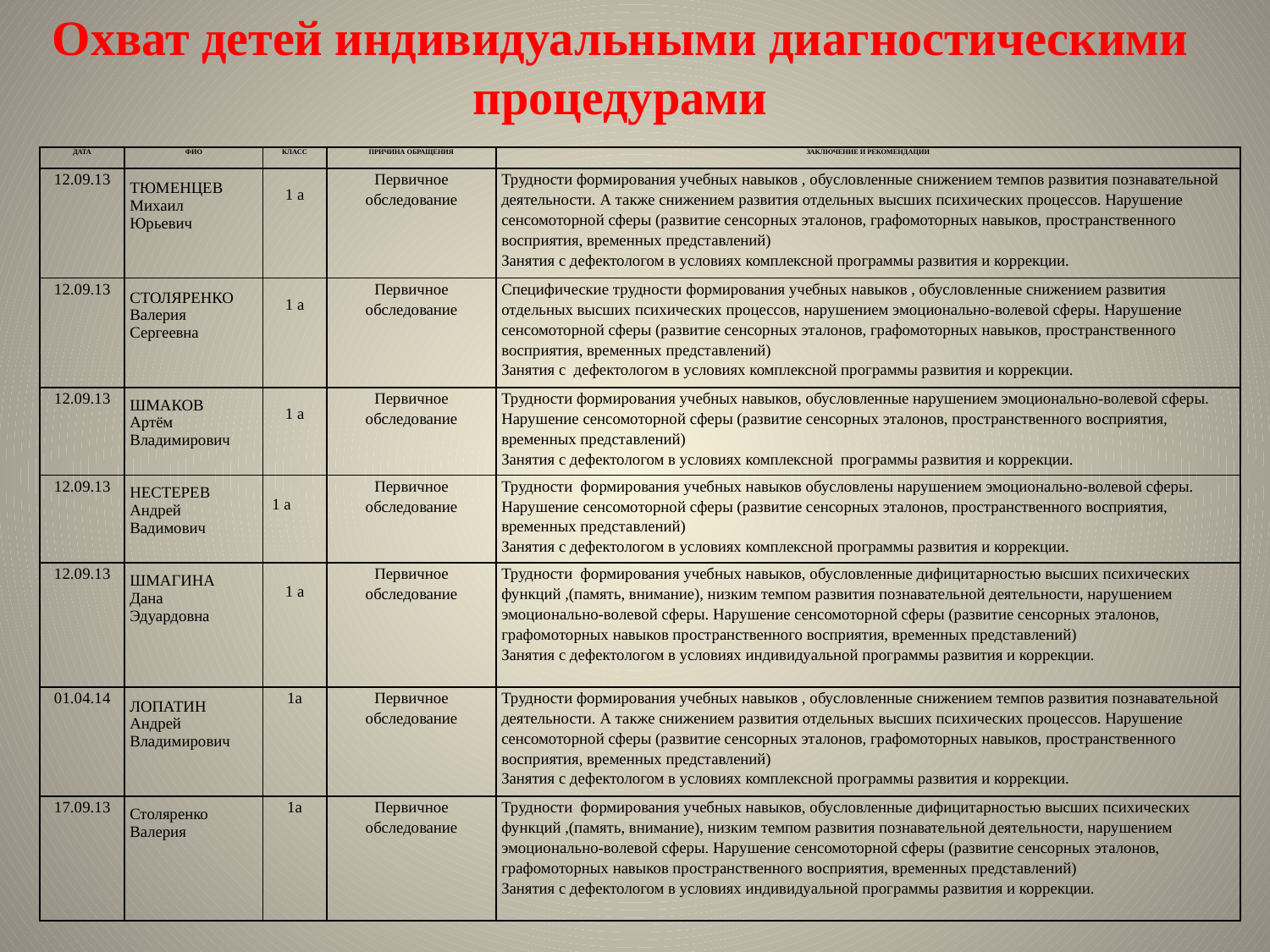

Охват детей индивидуальными диагностическими процедурами

| ДАТА | ФИО | КЛАСС | ПРИЧИНА ОБРАЩЕНИЯ | ЗАКЛЮЧЕНИЕ И РЕКОМЕНДАЦИИ |
| --- | --- | --- | --- | --- |
| 12.09.13 | ТЮМЕНЦЕВ Михаил Юрьевич | 1 а | Первичное обследование | Трудности формирования учебных навыков , обусловленные снижением темпов развития познавательной деятельности. А также снижением развития отдельных высших психических процессов. Нарушение сенсомоторной сферы (развитие сенсорных эталонов, графомоторных навыков, пространственного восприятия, временных представлений) Занятия с дефектологом в условиях комплексной программы развития и коррекции. |
| 12.09.13 | СТОЛЯРЕНКО Валерия Сергеевна | 1 а | Первичное обследование | Специфические трудности формирования учебных навыков , обусловленные снижением развития отдельных высших психических процессов, нарушением эмоционально-волевой сферы. Нарушение сенсомоторной сферы (развитие сенсорных эталонов, графомоторных навыков, пространственного восприятия, временных представлений) Занятия с дефектологом в условиях комплексной программы развития и коррекции. |
| 12.09.13 | ШМАКОВ Артём Владимирович | 1 а | Первичное обследование | Трудности формирования учебных навыков, обусловленные нарушением эмоционально-волевой сферы. Нарушение сенсомоторной сферы (развитие сенсорных эталонов, пространственного восприятия, временных представлений) Занятия с дефектологом в условиях комплексной программы развития и коррекции. |
| 12.09.13 | НЕСТЕРЕВ Андрей Вадимович | 1 а | Первичное обследование | Трудности формирования учебных навыков обусловлены нарушением эмоционально-волевой сферы. Нарушение сенсомоторной сферы (развитие сенсорных эталонов, пространственного восприятия, временных представлений) Занятия с дефектологом в условиях комплексной программы развития и коррекции. |
| 12.09.13 | ШМАГИНА Дана Эдуардовна | 1 а | Первичное обследование | Трудности формирования учебных навыков, обусловленные дифицитарностью высших психических функций ,(память, внимание), низким темпом развития познавательной деятельности, нарушением эмоционально-волевой сферы. Нарушение сенсомоторной сферы (развитие сенсорных эталонов, графомоторных навыков пространственного восприятия, временных представлений) Занятия с дефектологом в условиях индивидуальной программы развития и коррекции. |
| 01.04.14 | ЛОПАТИН Андрей Владимирович | 1а | Первичное обследование | Трудности формирования учебных навыков , обусловленные снижением темпов развития познавательной деятельности. А также снижением развития отдельных высших психических процессов. Нарушение сенсомоторной сферы (развитие сенсорных эталонов, графомоторных навыков, пространственного восприятия, временных представлений) Занятия с дефектологом в условиях комплексной программы развития и коррекции. |
| 17.09.13 | Столяренко Валерия | 1а | Первичное обследование | Трудности формирования учебных навыков, обусловленные дифицитарностью высших психических функций ,(память, внимание), низким темпом развития познавательной деятельности, нарушением эмоционально-волевой сферы. Нарушение сенсомоторной сферы (развитие сенсорных эталонов, графомоторных навыков пространственного восприятия, временных представлений) Занятия с дефектологом в условиях индивидуальной программы развития и коррекции. |